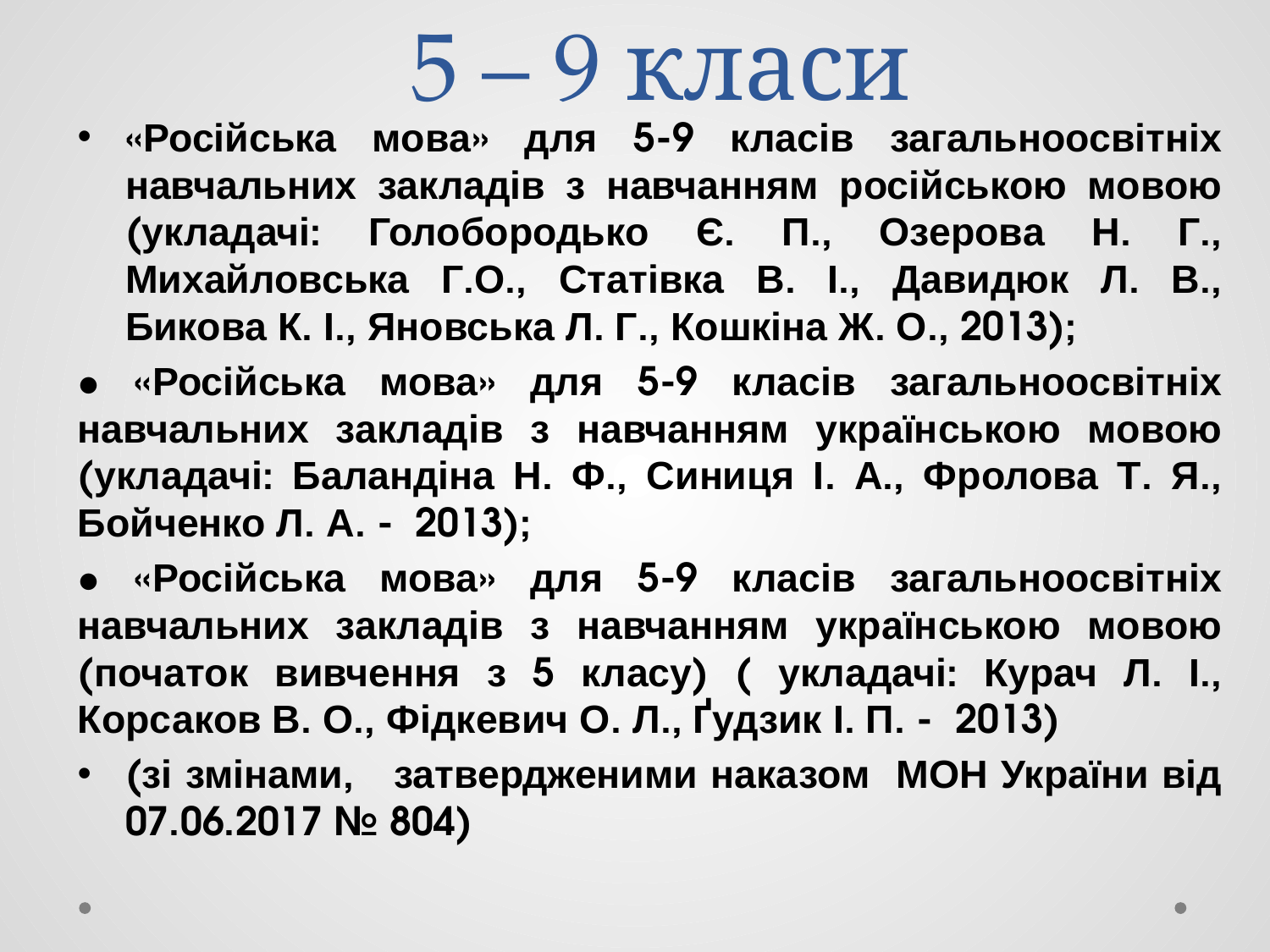

# 5 – 9 класи
«Російська мова» для 5-9 класів загальноосвітніх навчальних закладів з навчанням російською мовою (укладачі: Голобородько Є. П., Озерова Н. Г., Михайловська Г.О., Статівка В. І., Давидюк Л. В., Бикова К. І., Яновська Л. Г., Кошкіна Ж. О., 2013);
• «Російська мова» для 5-9 класів загальноосвітніх навчальних закладів з навчанням українською мовою (укладачі: Баландіна Н. Ф., Синиця І. А., Фролова Т. Я., Бойченко Л. А. -  2013);
• «Російська мова» для 5-9 класів загальноосвітніх навчальних закладів з навчанням українською мовою (початок вивчення з 5 класу) ( укладачі: Курач Л. І., Корсаков В. О., Фідкевич О. Л., Ґудзик І. П. -  2013)
(зі змінами,   затвердженими наказом  МОН України від 07.06.2017 № 804)